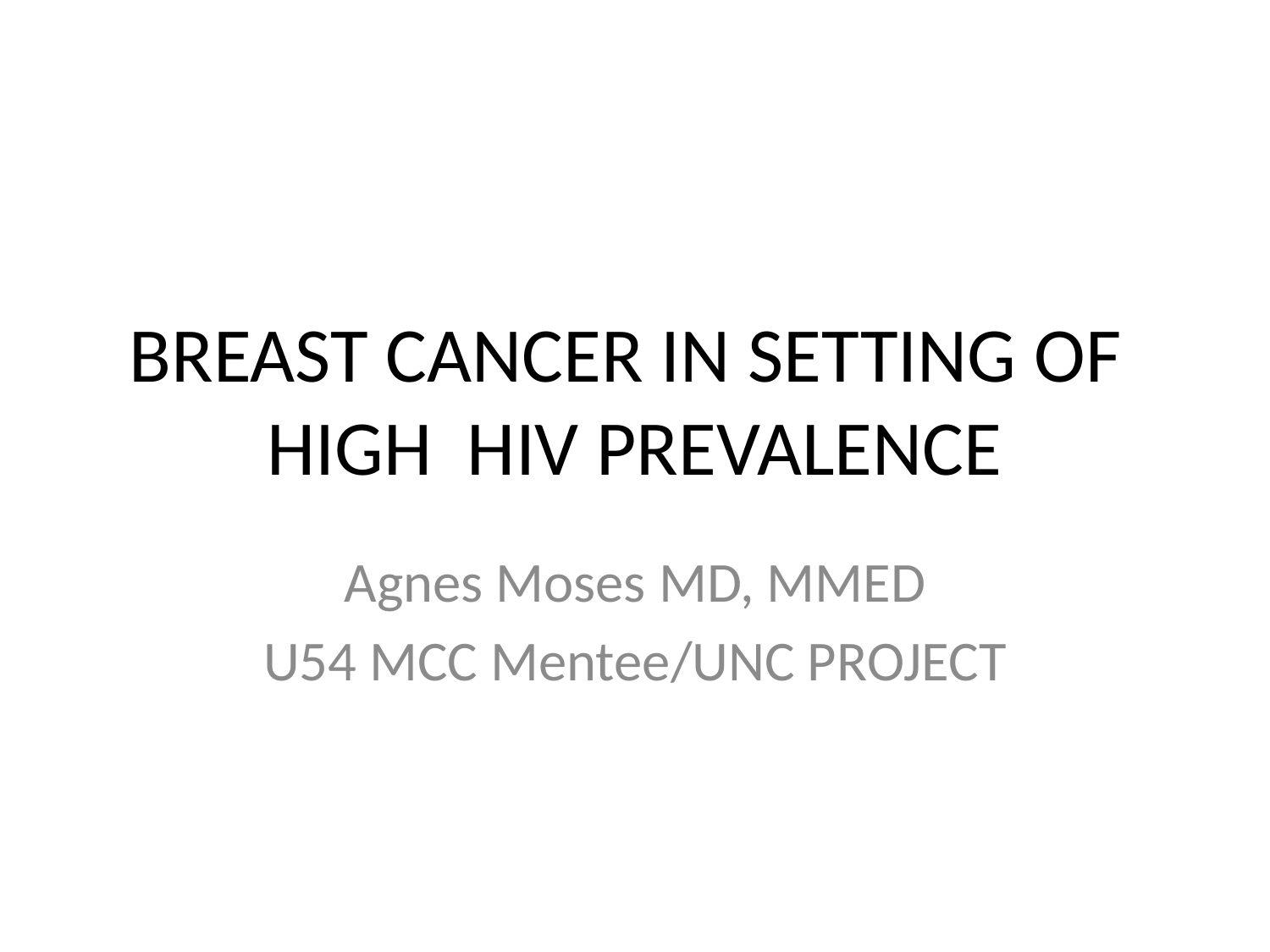

# BREAST CANCER IN SETTING OF  HIGH  HIV PREVALENCE
Agnes Moses MD, MMED
U54 MCC Mentee/UNC PROJECT